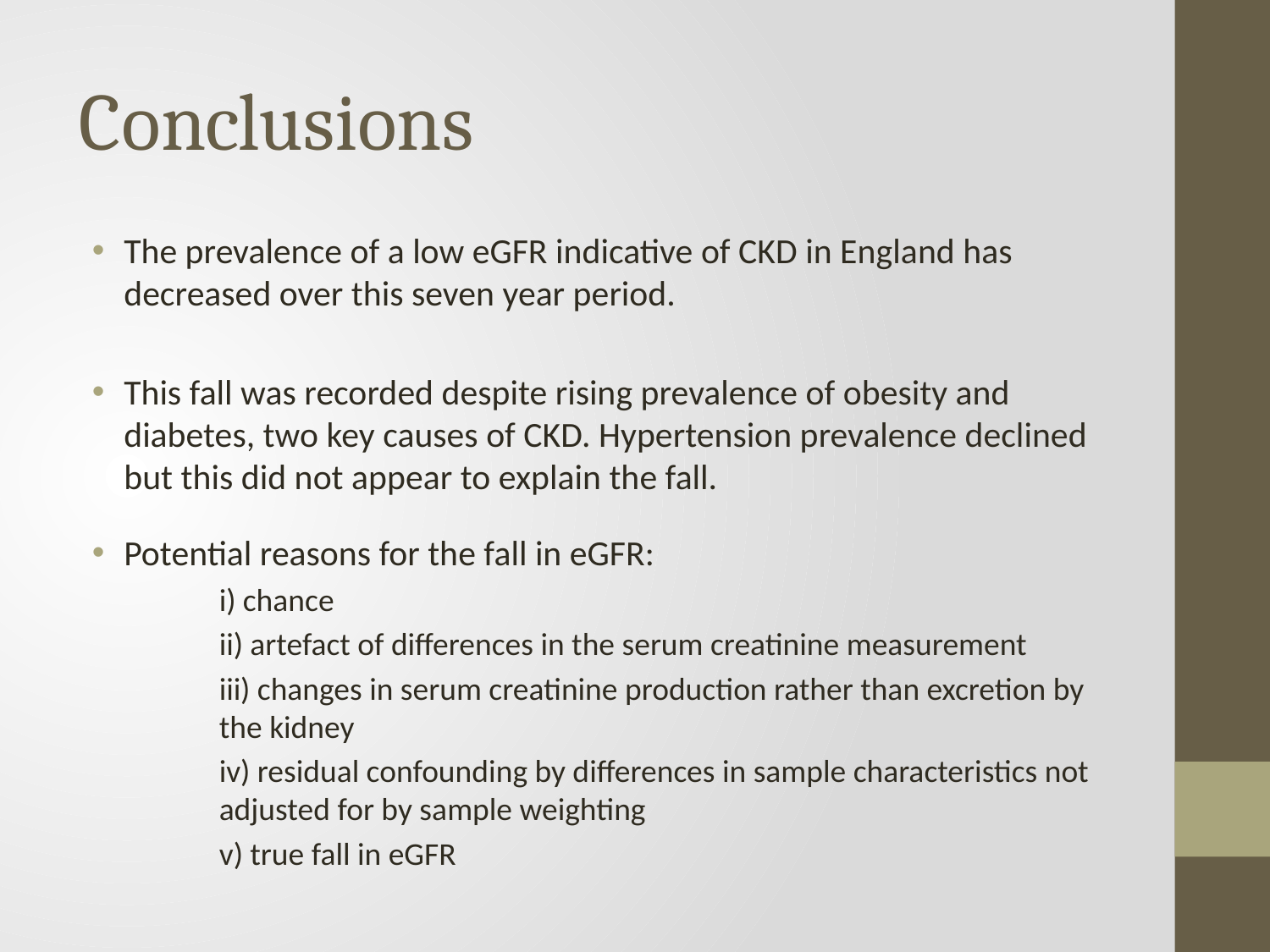

# Conclusions
The prevalence of a low eGFR indicative of CKD in England has decreased over this seven year period.

This fall was recorded despite rising prevalence of obesity and diabetes, two key causes of CKD. Hypertension prevalence declined but this did not appear to explain the fall.

Potential reasons for the fall in eGFR:
	i) chance
	ii) artefact of differences in the serum creatinine measurement
	iii) changes in serum creatinine production rather than excretion by 	the kidney
	iv) residual confounding by differences in sample characteristics not 	adjusted for by sample weighting
	v) true fall in eGFR